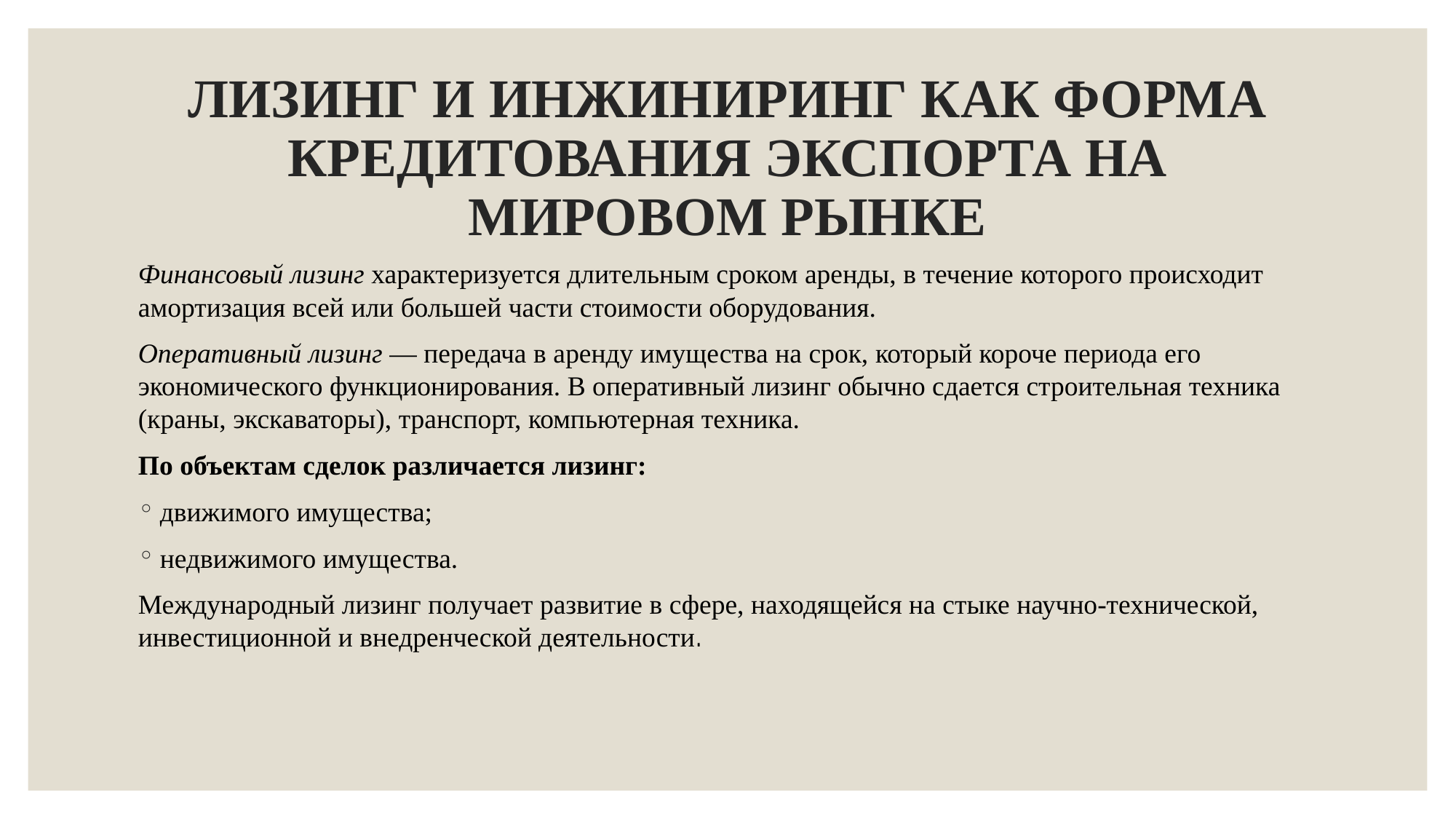

# ЛИЗИНГ И ИНЖИНИРИНГ КАК ФОРМА КРЕДИТОВАНИЯ ЭКСПОРТА НА МИРОВОМ РЫНКЕ
Финансовый лизинг характеризуется длительным сроком аренды, в течение которого происходит амортизация всей или большей части стоимости оборудования.
Оперативный лизинг — передача в аренду имущества на срок, который короче периода его экономического функционирования. В оперативный лизинг обычно сдается строительная техника (краны, экскаваторы), транспорт, компьютерная техника.
По объектам сделок различается лизинг:
движимого имущества;
недвижимого имущества.
Международный лизинг получает развитие в сфере, находящейся на стыке научно-технической, инвестиционной и внедренческой деятельности.